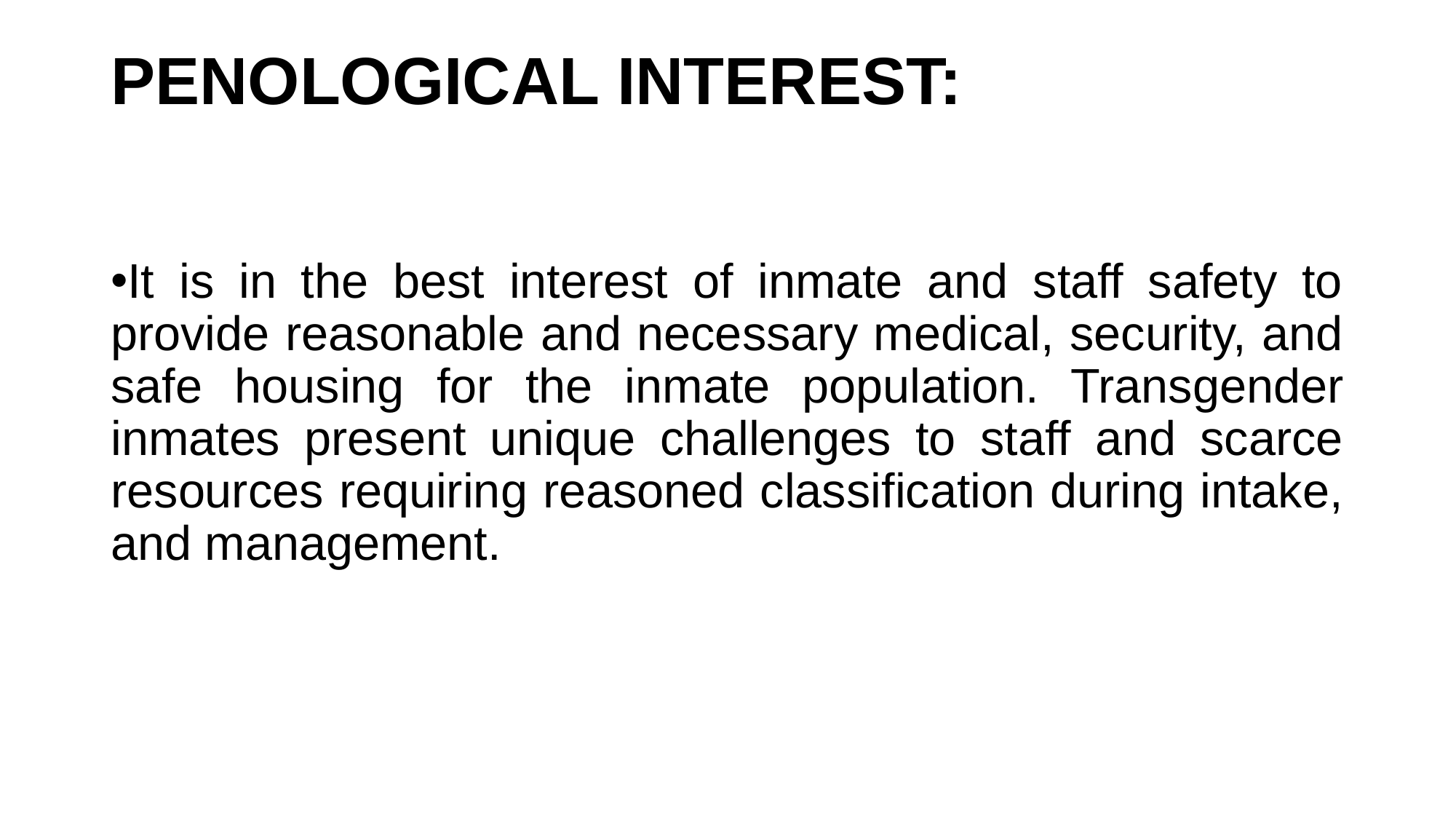

# PENOLOGICAL INTEREST:

It is in the best interest of inmate and staff safety to provide reasonable and necessary medical, security, and safe housing for the inmate population. Transgender inmates present unique challenges to staff and scarce resources requiring reasoned classification during intake, and management.